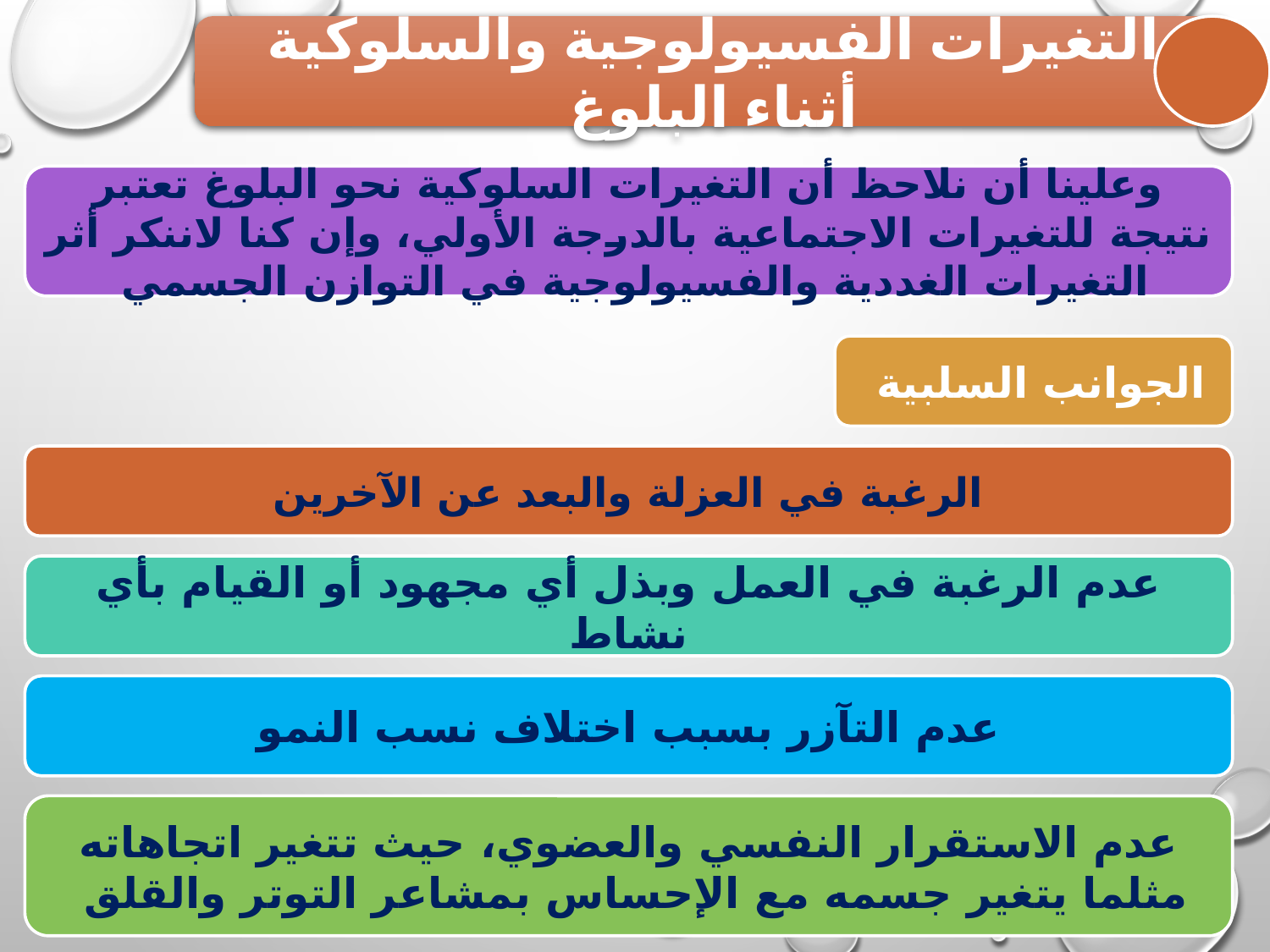

التغيرات الفسيولوجية والسلوكية أثناء البلوغ

وعلينا أن نلاحظ أن التغيرات السلوكية نحو البلوغ تعتبر نتيجة للتغيرات الاجتماعية بالدرجة الأولي، وإن كنا لاننكر أثر التغيرات الغددية والفسيولوجية في التوازن الجسمي
الجوانب السلبية
الرغبة في العزلة والبعد عن الآخرين
عدم الرغبة في العمل وبذل أي مجهود أو القيام بأي نشاط
عدم التآزر بسبب اختلاف نسب النمو
عدم الاستقرار النفسي والعضوي، حيث تتغير اتجاهاته مثلما يتغير جسمه مع الإحساس بمشاعر التوتر والقلق